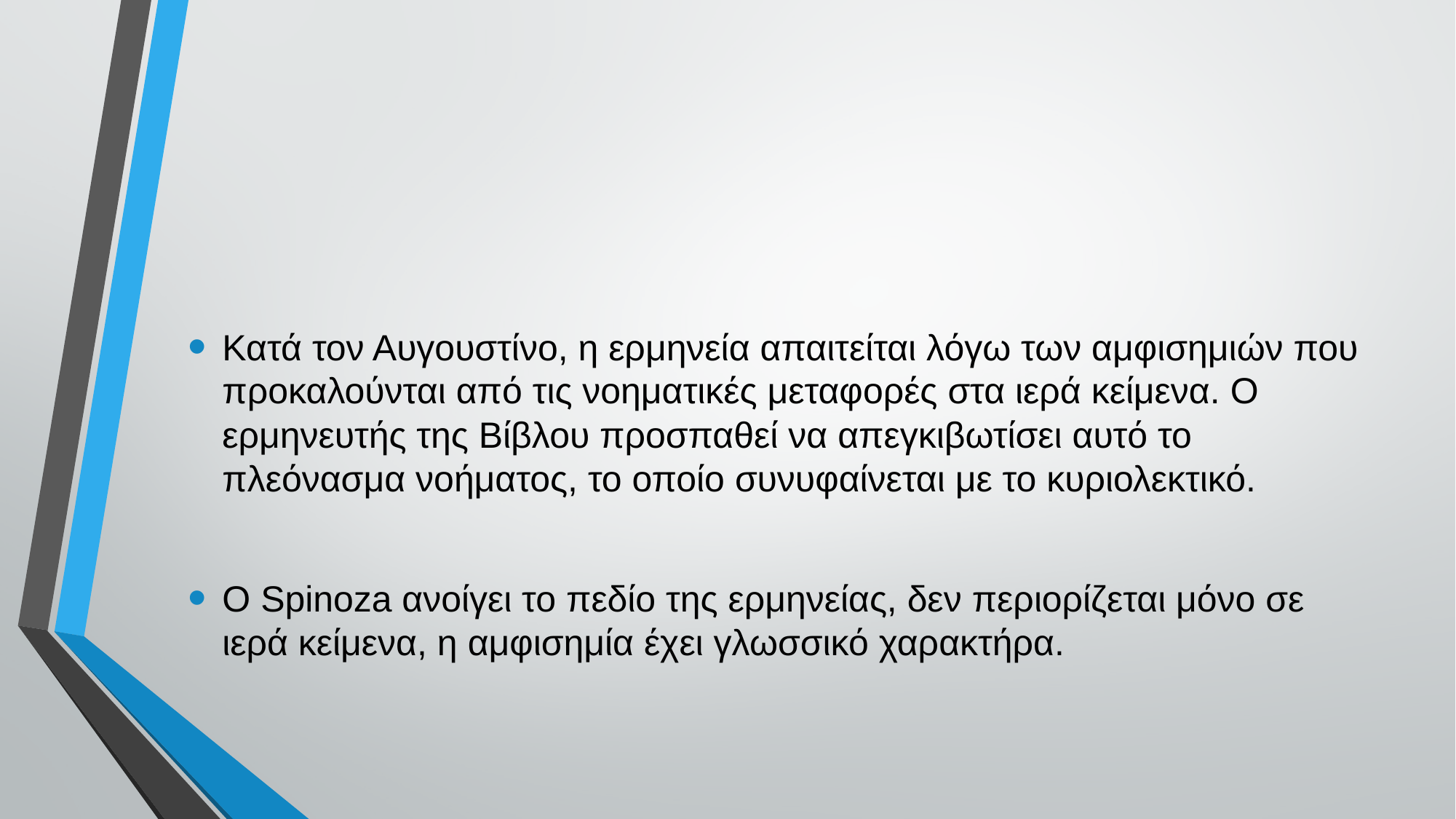

#
Κατά τον Αυγουστίνο, η ερμηνεία απαιτείται λόγω των αμφισημιών που προκαλούνται από τις νοηματικές μεταφορές στα ιερά κείμενα. Ο ερμηνευτής της Βίβλου προσπαθεί να απεγκιβωτίσει αυτό το πλεόνασμα νοήματος, το οποίο συνυφαίνεται με το κυριολεκτικό.

Ο Spinoza ανοίγει το πεδίο της ερμηνείας, δεν περιορίζεται μόνο σε ιερά κείμενα, η αμφισημία έχει γλωσσικό χαρακτήρα.